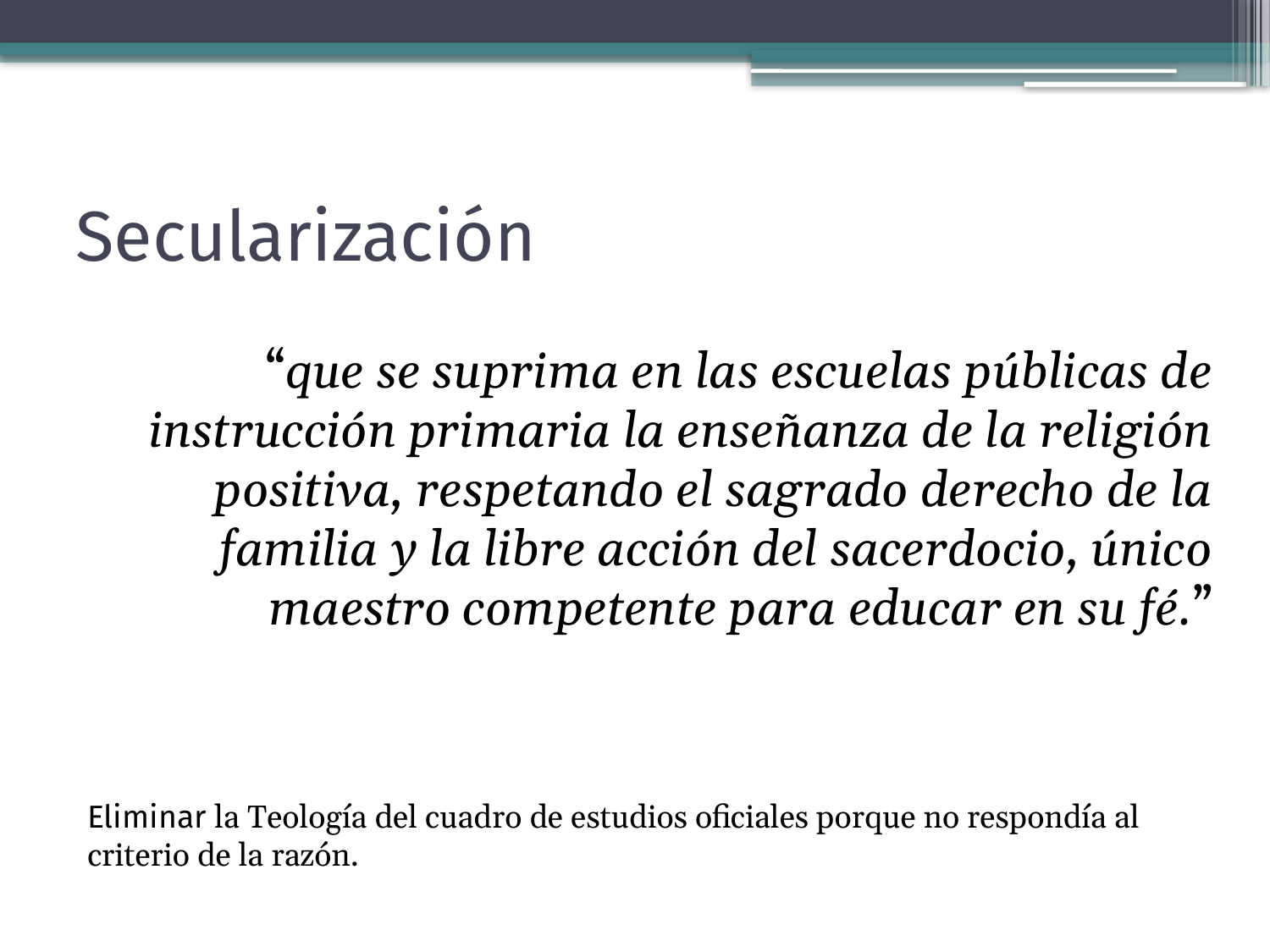

# Secularización
“que se suprima en las escuelas públicas de instrucción primaria la enseñanza de la religión positiva, respetando el sagrado derecho de la familia y la libre acción del sacerdocio, único maestro competente para educar en su fé.”
Eliminar la Teología del cuadro de estudios oficiales porque no respondía al criterio de la razón.